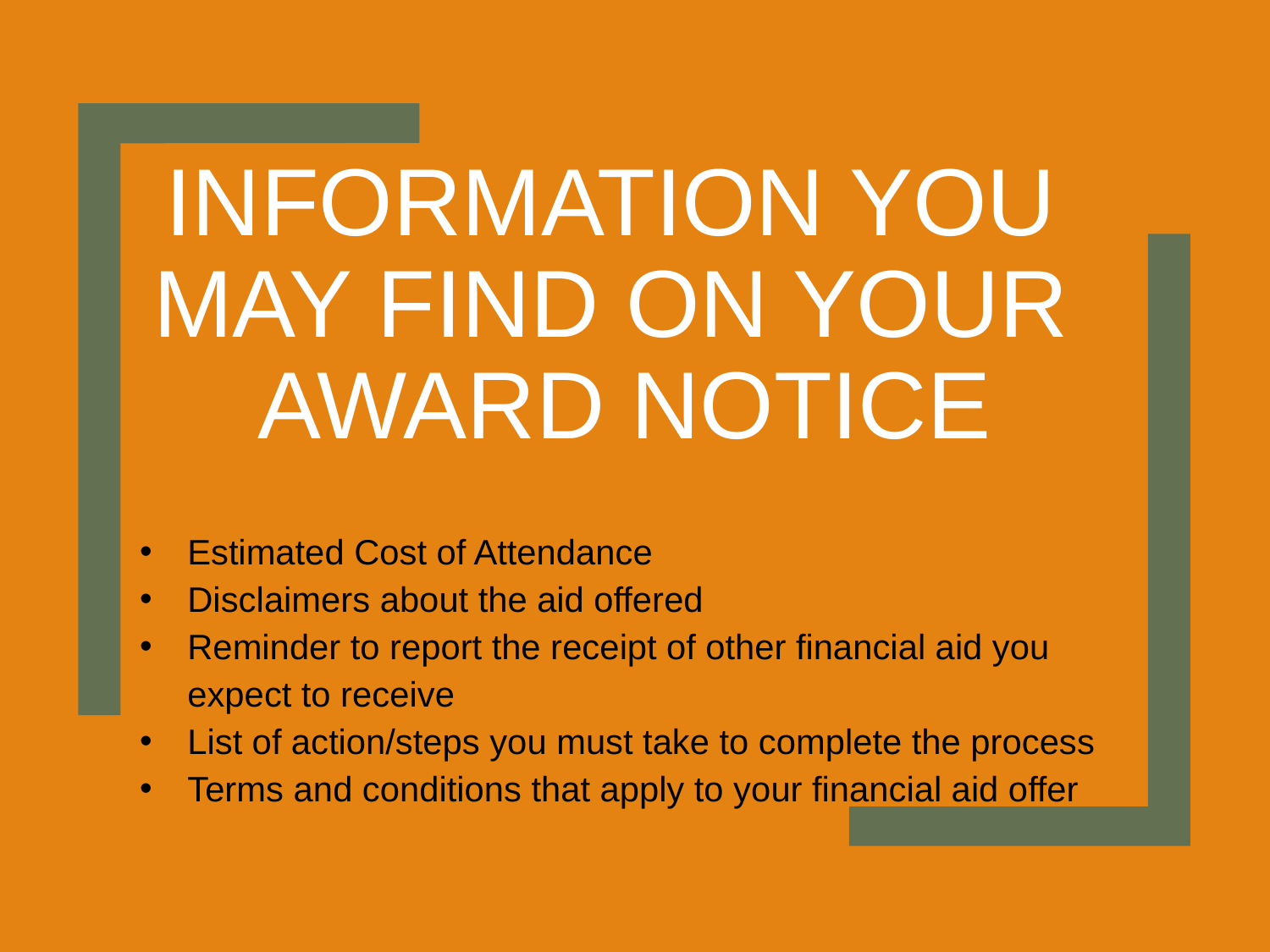

# Information You MAY Find On Your Award Notice
Estimated Cost of Attendance
Disclaimers about the aid offered
Reminder to report the receipt of other financial aid you expect to receive
List of action/steps you must take to complete the process
Terms and conditions that apply to your financial aid offer